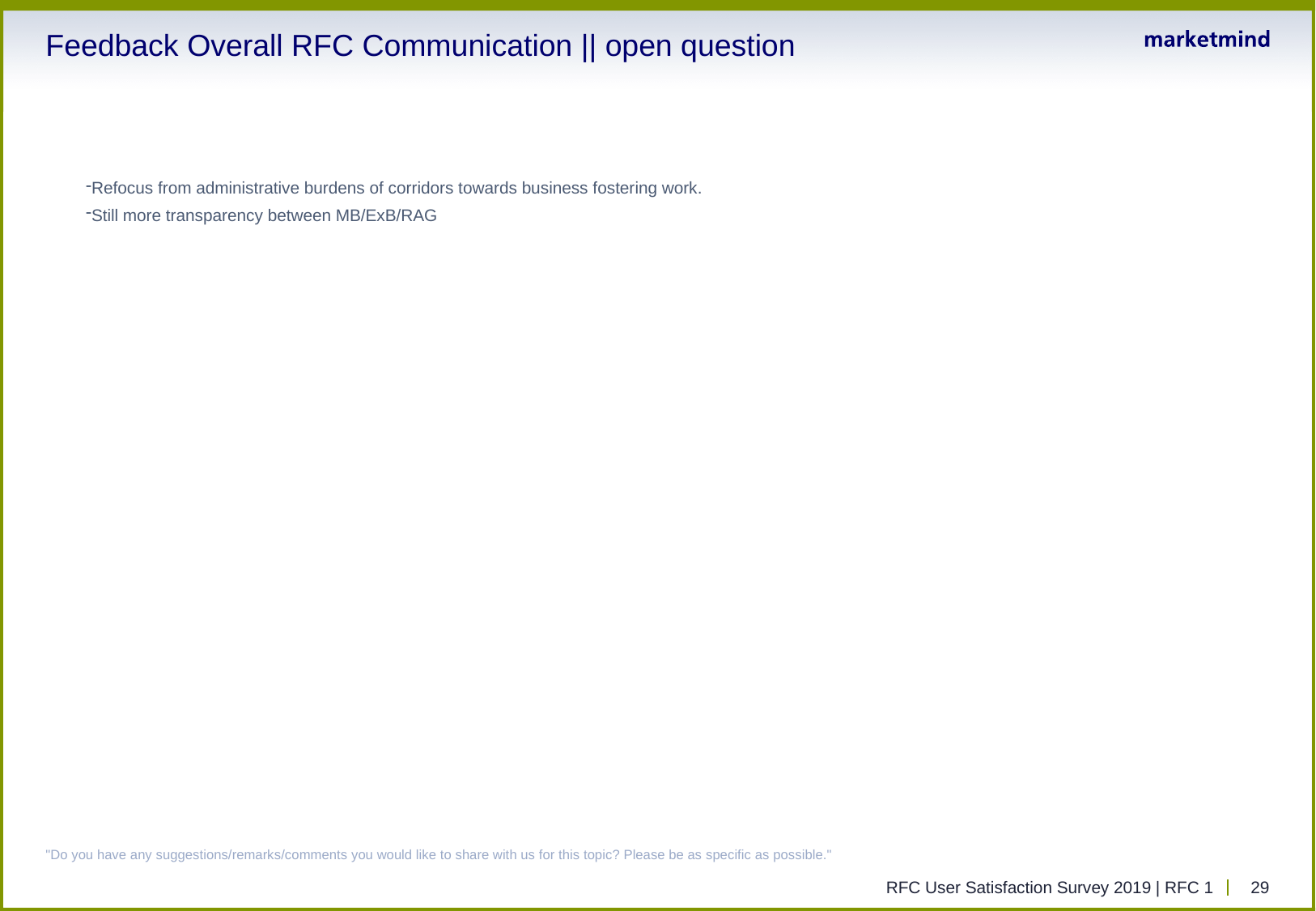

# Feedback Overall RFC Communication || open question
Refocus from administrative burdens of corridors towards business fostering work.
Still more transparency between MB/ExB/RAG
"Do you have any suggestions/remarks/comments you would like to share with us for this topic? Please be as specific as possible."
RFC User Satisfaction Survey 2019 | RFC 1
29